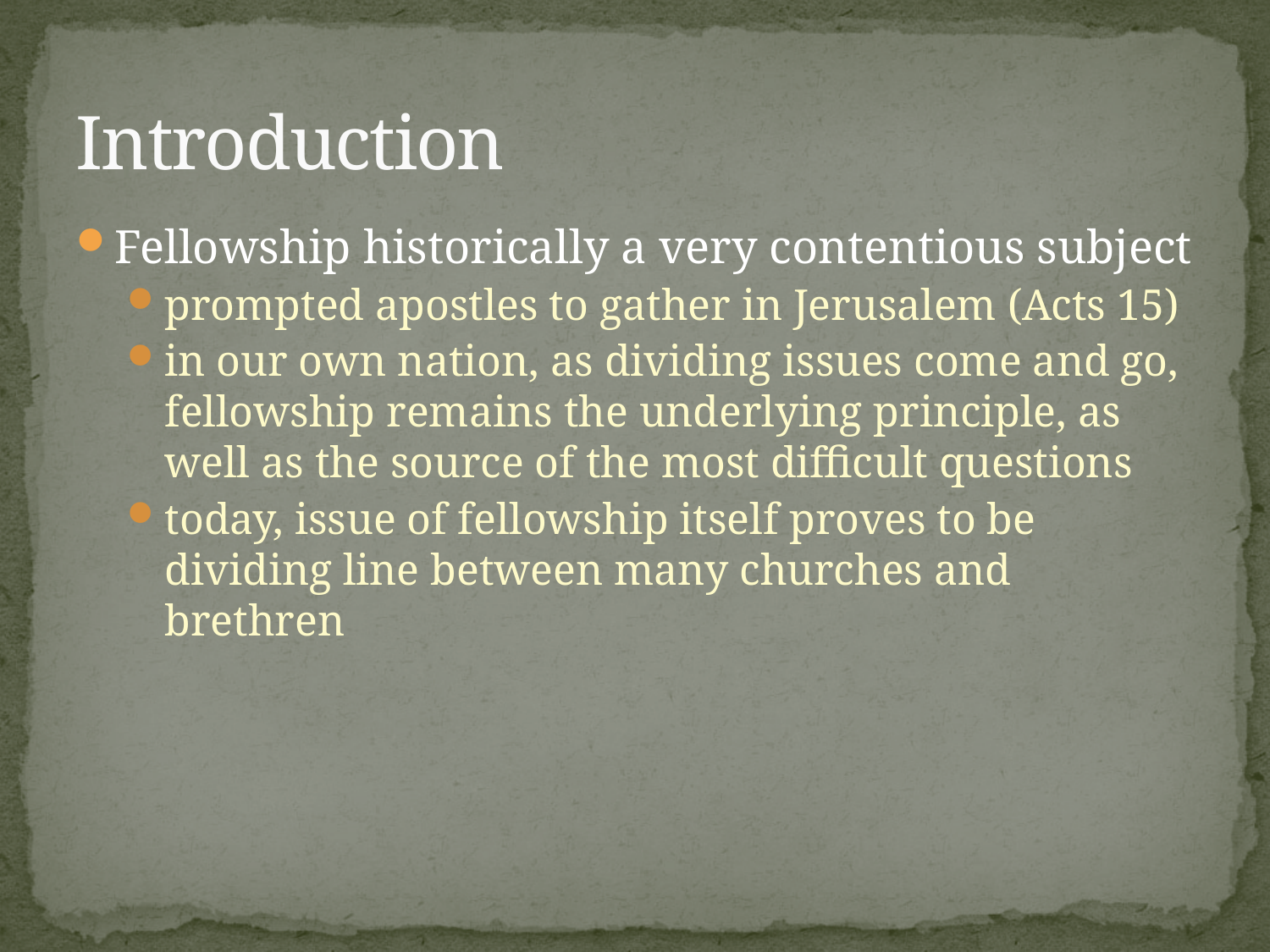

# Introduction
Fellowship historically a very contentious subject
prompted apostles to gather in Jerusalem (Acts 15)
in our own nation, as dividing issues come and go, fellowship remains the underlying principle, as well as the source of the most difficult questions
today, issue of fellowship itself proves to be dividing line between many churches and brethren